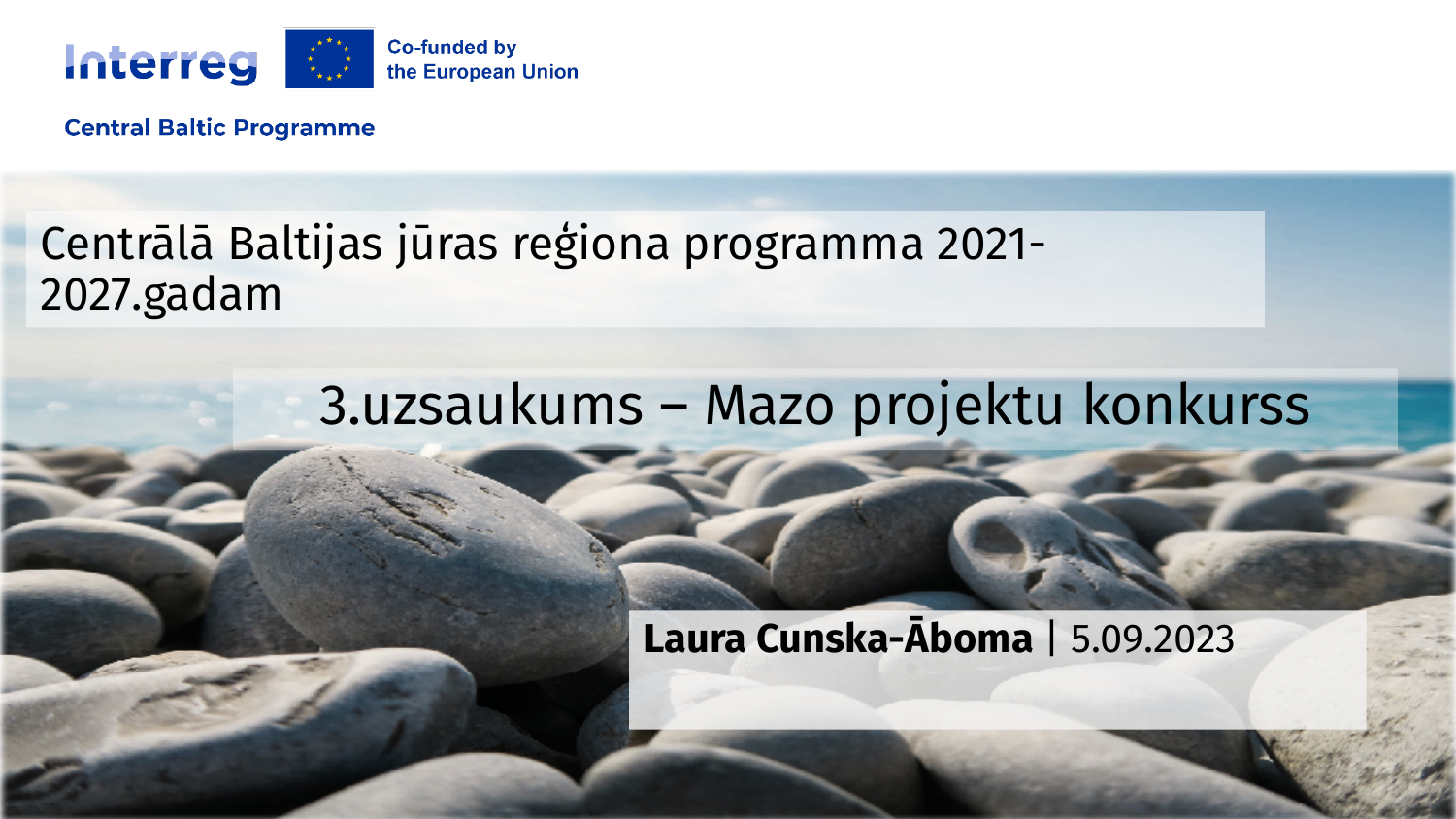

# Centrālā Baltijas jūras reģiona programma 2021-2027.gadam
3.uzsaukums – Mazo projektu konkurss
Laura Cunska-Āboma | 5.09.2023